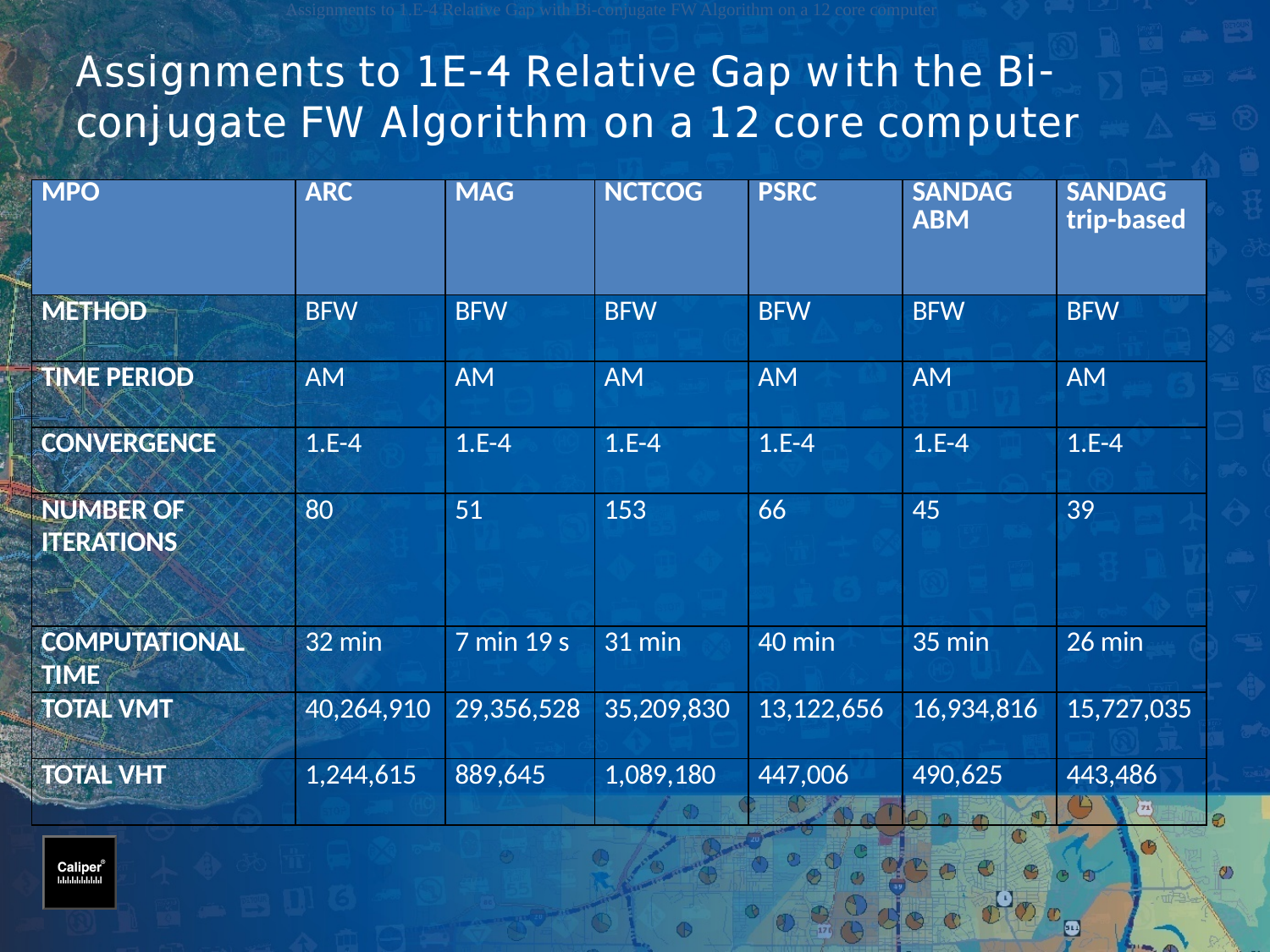

Assignments to 1.E-4 Relative Gap with Bi-conjugate FW Algorithm on a 12 core computer
# Assignments to 1E-4 Relative Gap with the Bi-conjugate FW Algorithm on a 12 core computer
| MPO | ARC | MAG | NCTCOG | PSRC | SANDAG ABM | SANDAG trip-based |
| --- | --- | --- | --- | --- | --- | --- |
| METHOD | BFW | BFW | BFW | BFW | BFW | BFW |
| TIME PERIOD | AM | AM | AM | AM | AM | AM |
| CONVERGENCE | 1.E-4 | 1.E-4 | 1.E-4 | 1.E-4 | 1.E-4 | 1.E-4 |
| NUMBER OF ITERATIONS | 80 | 51 | 153 | 66 | 45 | 39 |
| COMPUTATIONAL TIME | 32 min | 7 min 19 s | 31 min | 40 min | 35 min | 26 min |
| TOTAL VMT | 40,264,910 | 29,356,528 | 35,209,830 | 13,122,656 | 16,934,816 | 15,727,035 |
| TOTAL VHT | 1,244,615 | 889,645 | 1,089,180 | 447,006 | 490,625 | 443,486 |